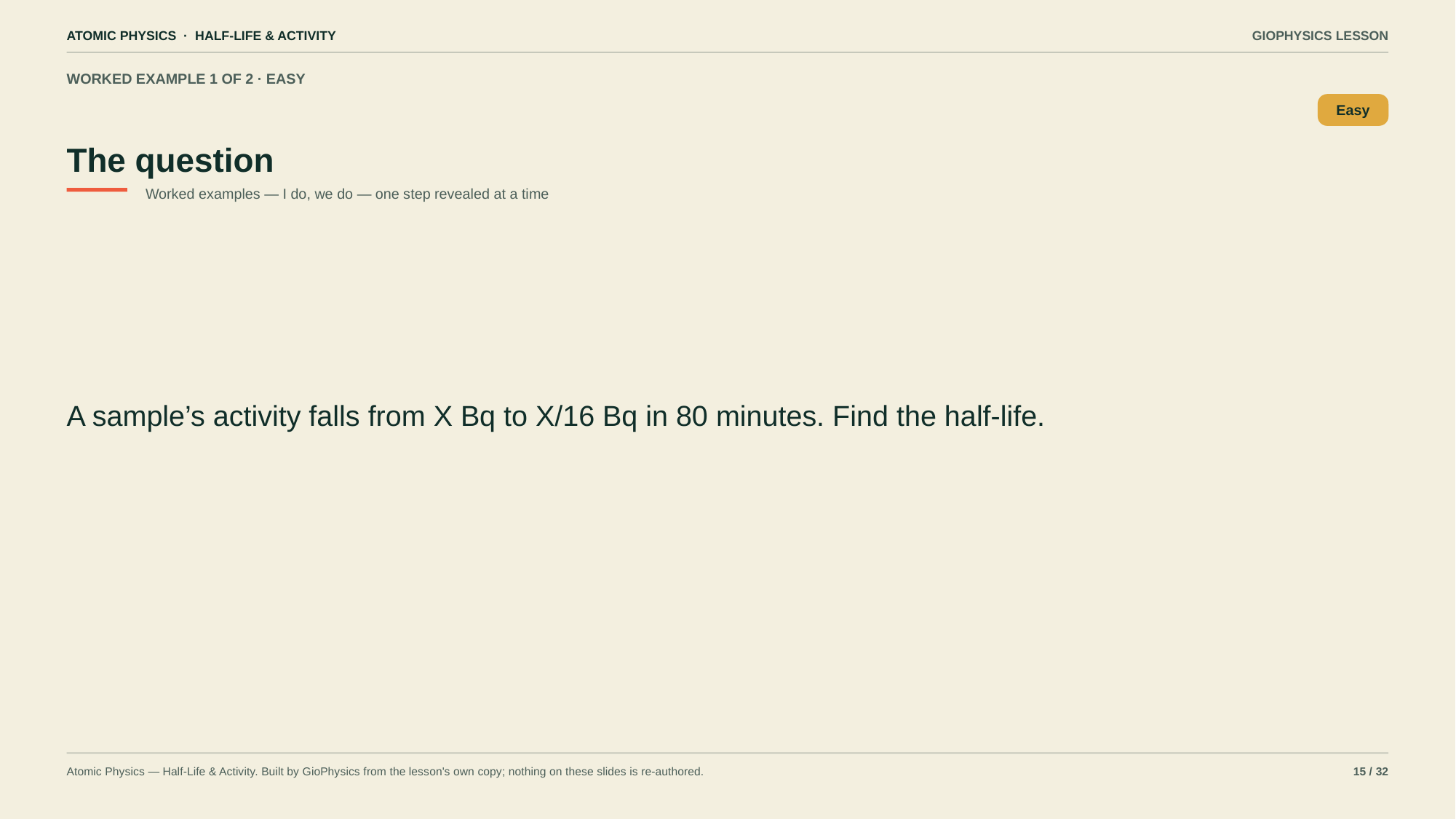

ATOMIC PHYSICS  ·  HALF-LIFE & ACTIVITY
GIOPHYSICS LESSON

WORKED EXAMPLE 1 OF 2 · EASY
The question

Easy
Worked examples — I do, we do — one step revealed at a time

A sample’s activity falls from X Bq to X/16 Bq in 80 minutes. Find the half-life.

Atomic Physics — Half-Life & Activity. Built by GioPhysics from the lesson's own copy; nothing on these slides is re-authored.
15 / 32